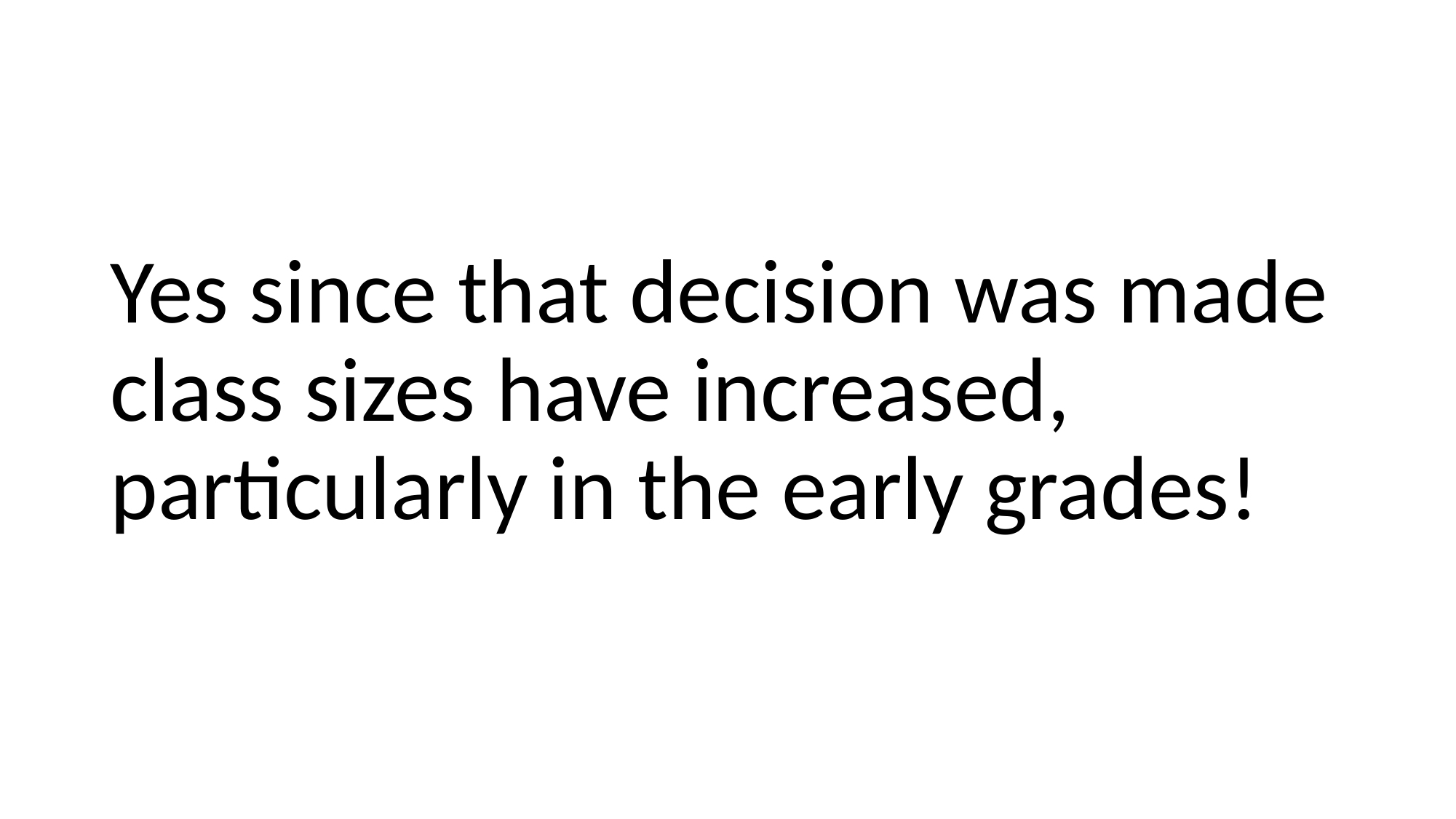

# Yes since that decision was made class sizes have increased, particularly in the early grades!